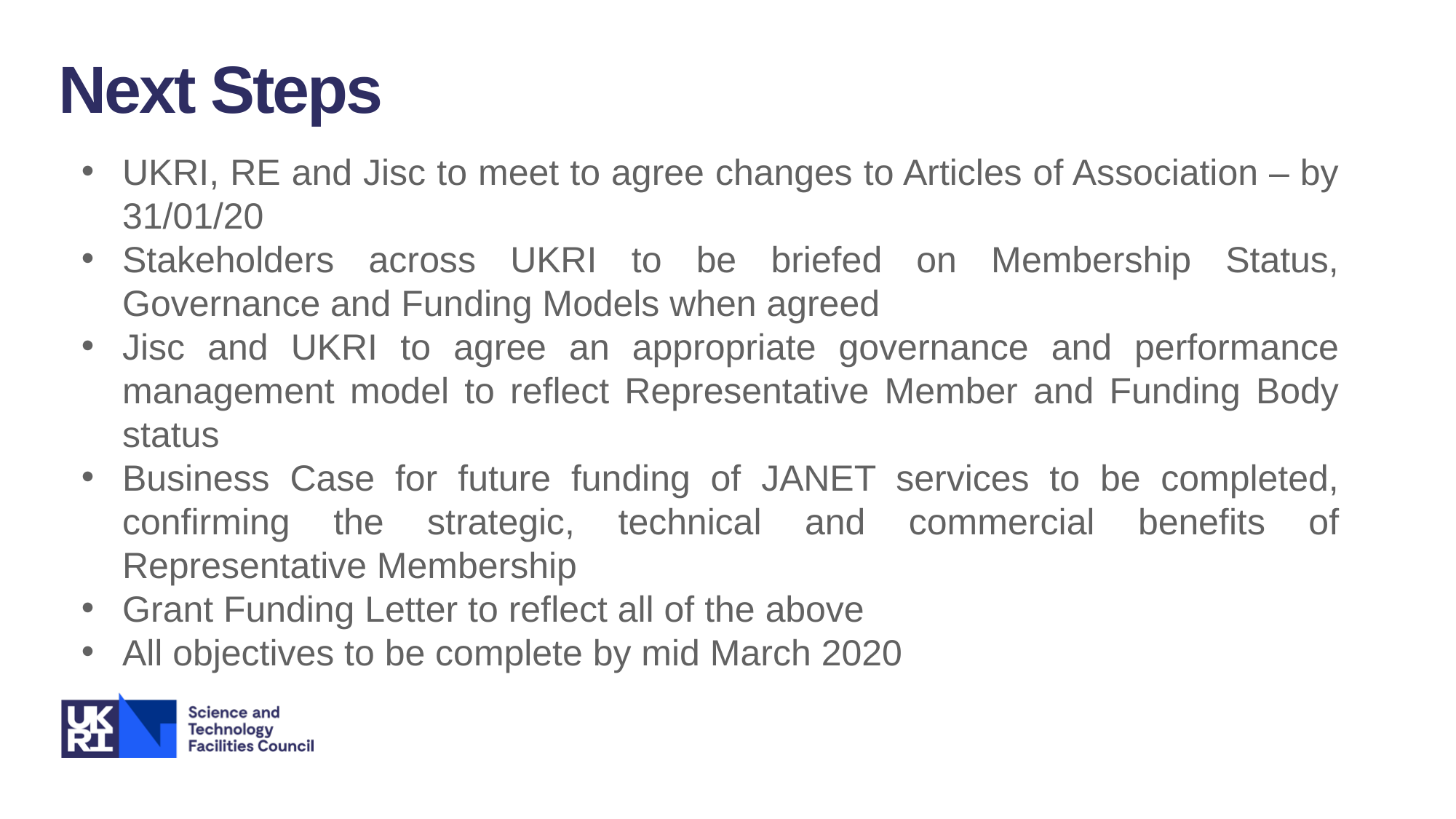

Next Steps
UKRI, RE and Jisc to meet to agree changes to Articles of Association – by 31/01/20
Stakeholders across UKRI to be briefed on Membership Status, Governance and Funding Models when agreed
Jisc and UKRI to agree an appropriate governance and performance management model to reflect Representative Member and Funding Body status
Business Case for future funding of JANET services to be completed, confirming the strategic, technical and commercial benefits of Representative Membership
Grant Funding Letter to reflect all of the above
All objectives to be complete by mid March 2020